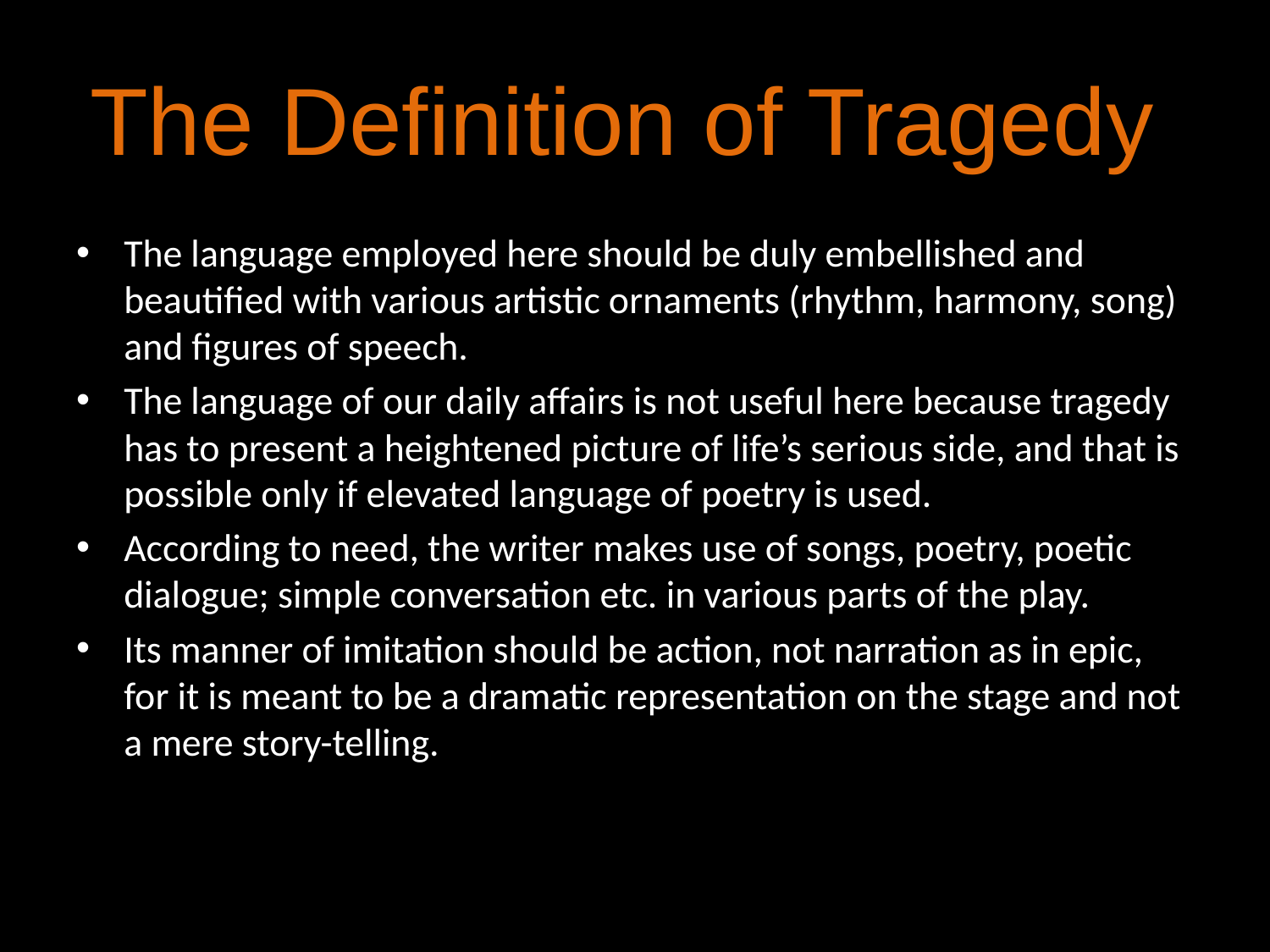

# The Definition of Tragedy
The language employed here should be duly embellished and beautified with various artistic ornaments (rhythm, harmony, song) and figures of speech.
The language of our daily affairs is not useful here because tragedy has to present a heightened picture of life’s serious side, and that is possible only if elevated language of poetry is used.
According to need, the writer makes use of songs, poetry, poetic dialogue; simple conversation etc. in various parts of the play.
Its manner of imitation should be action, not narration as in epic, for it is meant to be a dramatic representation on the stage and not a mere story-telling.